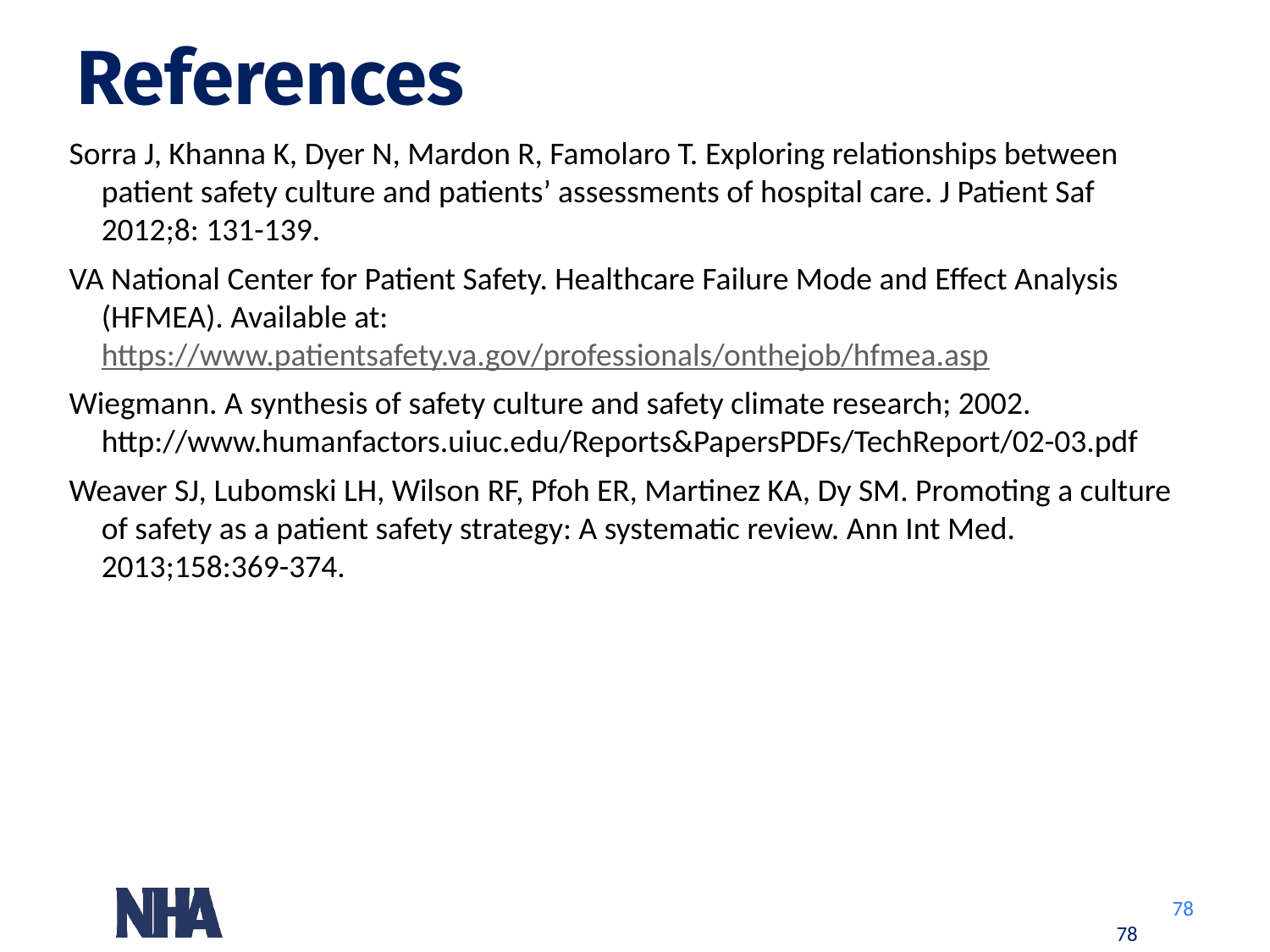

78
# References
Sorra J, Khanna K, Dyer N, Mardon R, Famolaro T. Exploring relationships between patient safety culture and patients’ assessments of hospital care. J Patient Saf 2012;8: 131-139.
VA National Center for Patient Safety. Healthcare Failure Mode and Effect Analysis (HFMEA). Available at: https://www.patientsafety.va.gov/professionals/onthejob/hfmea.asp
Wiegmann. A synthesis of safety culture and safety climate research; 2002. http://www.humanfactors.uiuc.edu/Reports&PapersPDFs/TechReport/02-03.pdf
Weaver SJ, Lubomski LH, Wilson RF, Pfoh ER, Martinez KA, Dy SM. Promoting a culture of safety as a patient safety strategy: A systematic review. Ann Int Med. 2013;158:369-374.